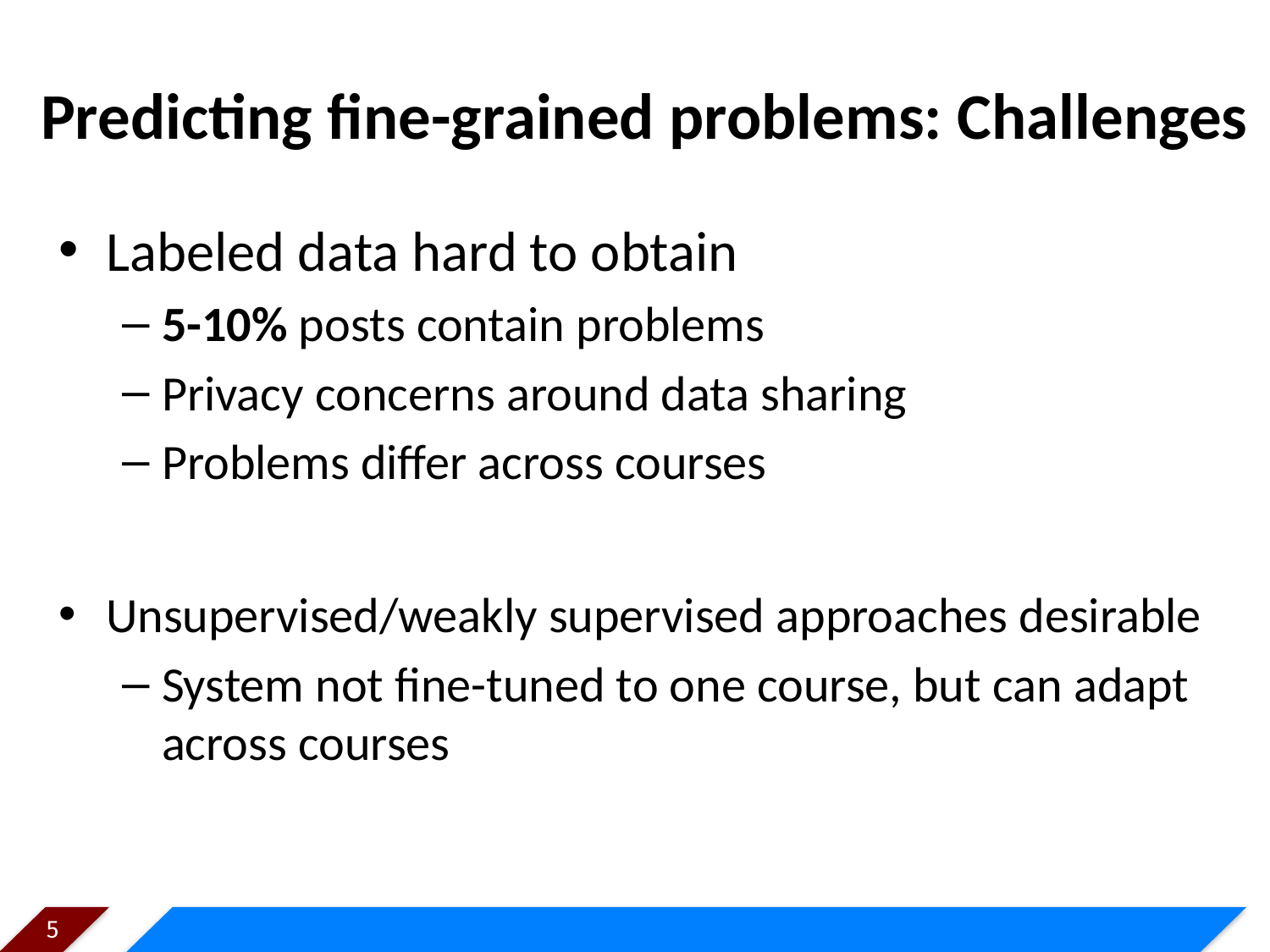

# Predicting fine-grained problems: Challenges
Labeled data hard to obtain
5-10% posts contain problems
Privacy concerns around data sharing
Problems differ across courses

Unsupervised/weakly supervised approaches desirable
System not fine-tuned to one course, but can adapt across courses